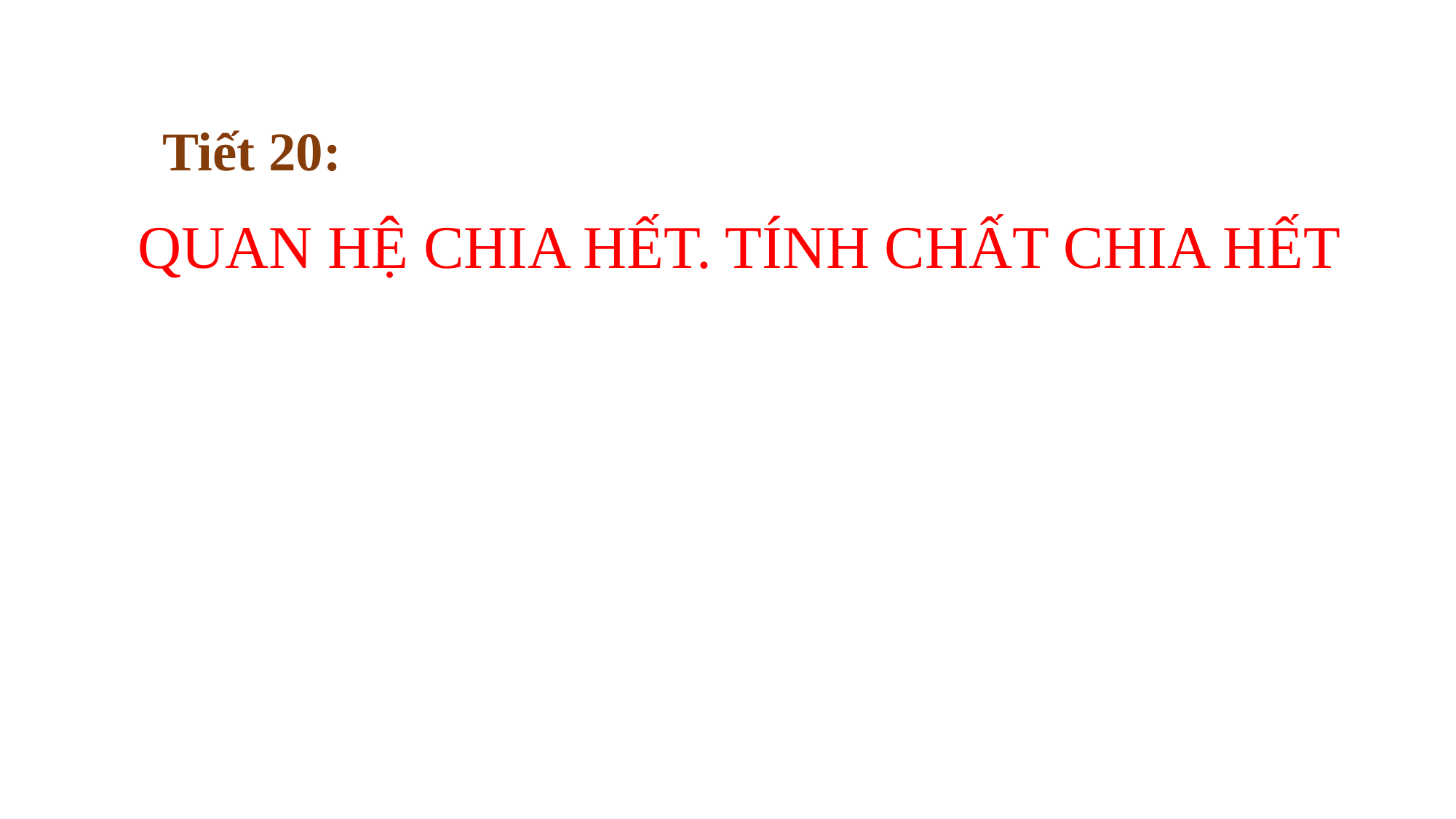

Tiết 20:
QUAN HỆ CHIA HẾT. TÍNH CHẤT CHIA HẾT